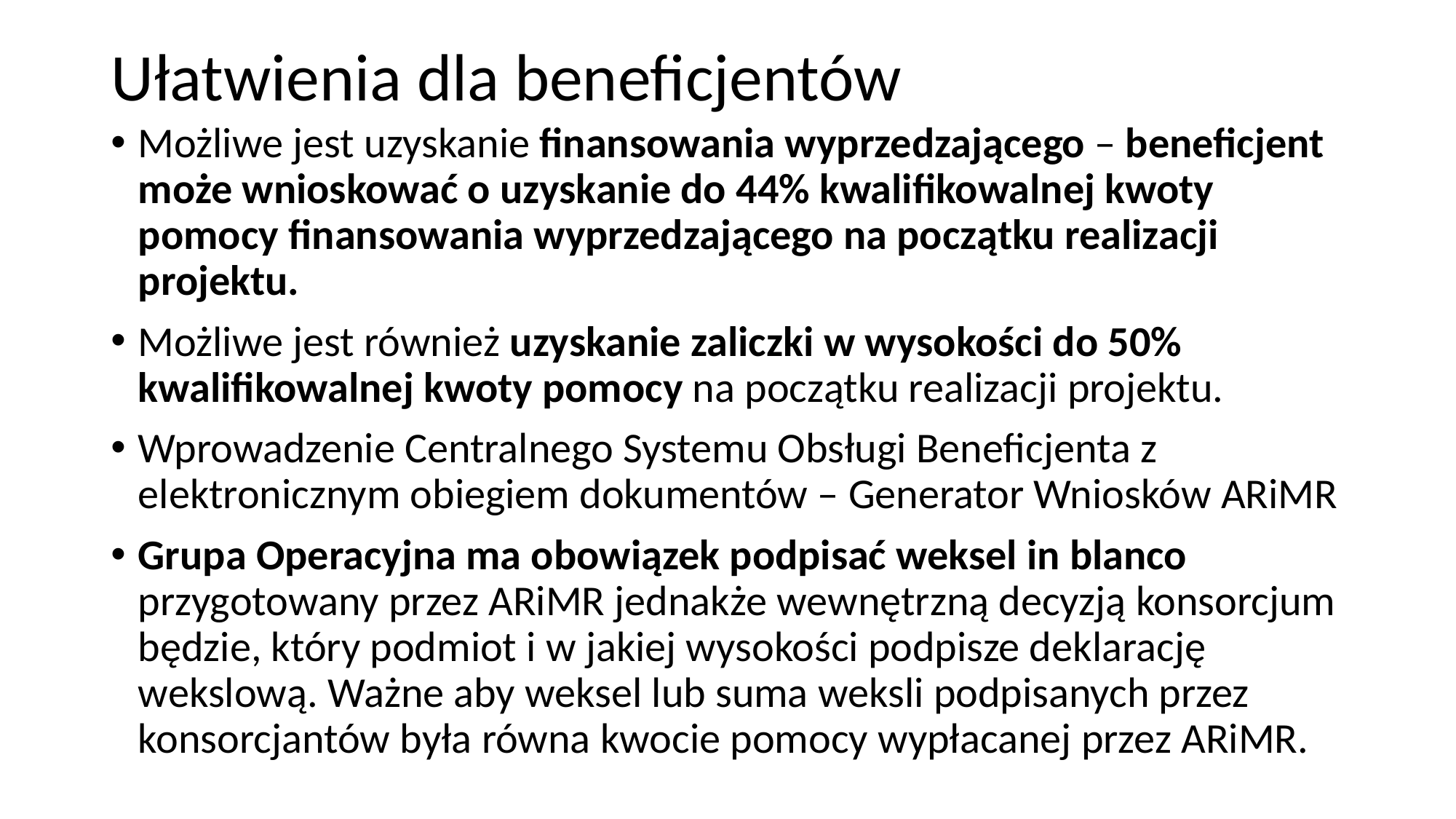

# Ułatwienia dla beneficjentów
Możliwe jest uzyskanie finansowania wyprzedzającego – beneficjent może wnioskować o uzyskanie do 44% kwalifikowalnej kwoty pomocy finansowania wyprzedzającego na początku realizacji projektu.
Możliwe jest również uzyskanie zaliczki w wysokości do 50% kwalifikowalnej kwoty pomocy na początku realizacji projektu.
Wprowadzenie Centralnego Systemu Obsługi Beneficjenta z elektronicznym obiegiem dokumentów – Generator Wniosków ARiMR
Grupa Operacyjna ma obowiązek podpisać weksel in blanco przygotowany przez ARiMR jednakże wewnętrzną decyzją konsorcjum będzie, który podmiot i w jakiej wysokości podpisze deklarację wekslową. Ważne aby weksel lub suma weksli podpisanych przez konsorcjantów była równa kwocie pomocy wypłacanej przez ARiMR.